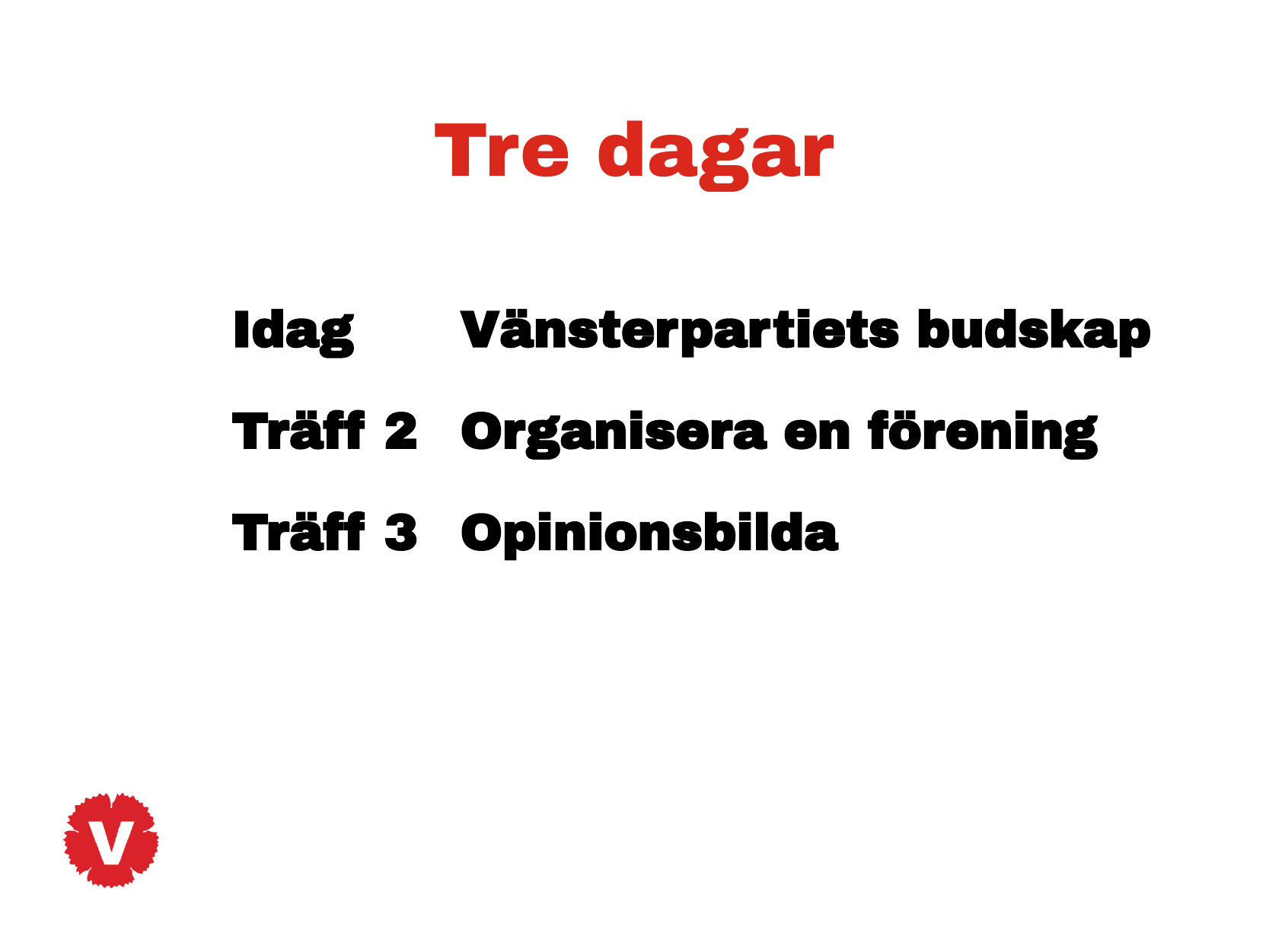

Tre dagar
Idag	Vänsterpartiets budskap
Träff 2	Organisera en förening
Träff 3	Opinionsbilda